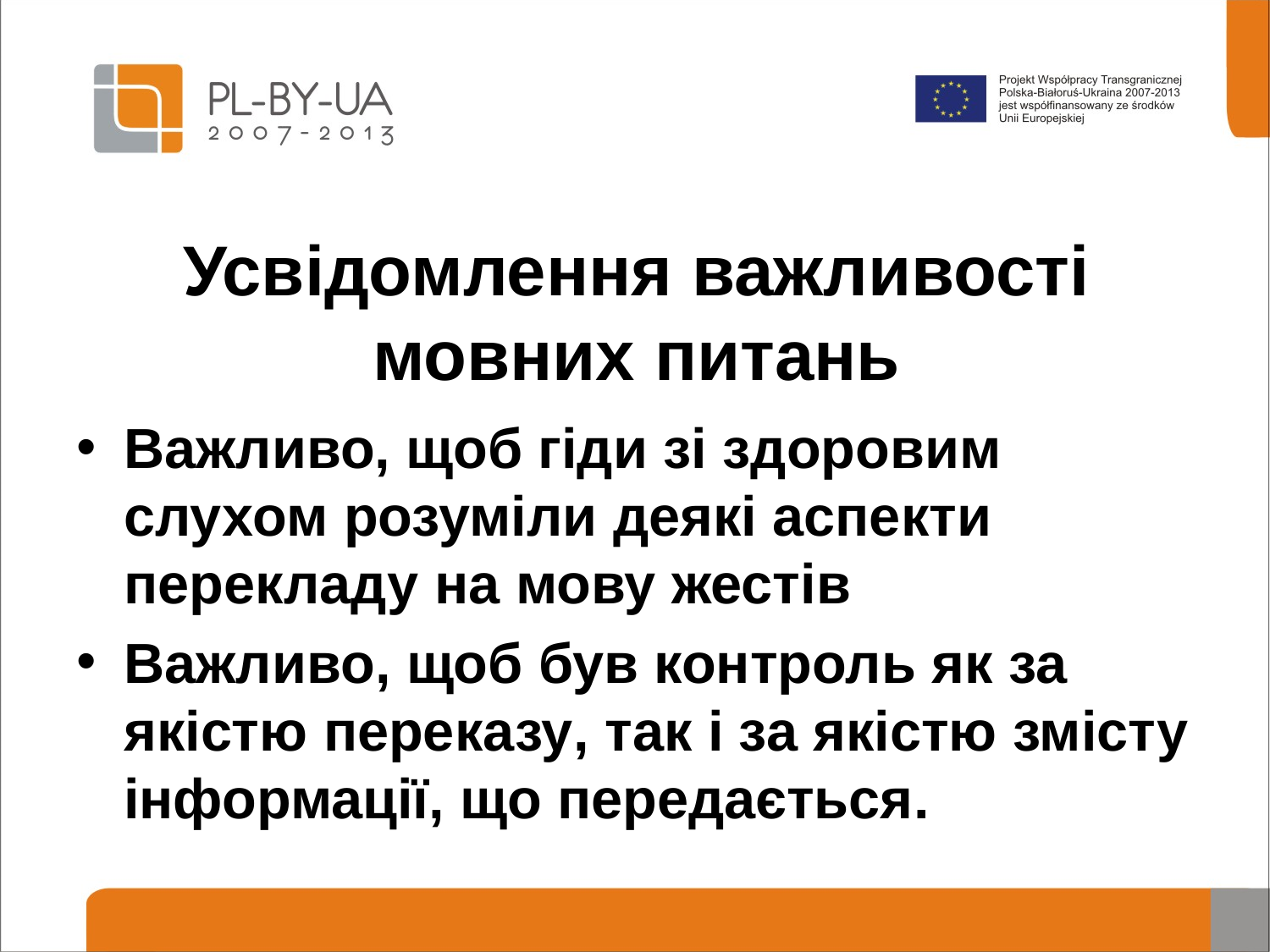

# Усвідомлення важливості мовних питань
Важливо, щоб гіди зі здоровим слухом розуміли деякі аспекти перекладу на мову жестів
Важливо, щоб був контроль як за якістю переказу, так і за якістю змісту інформації, що передається.